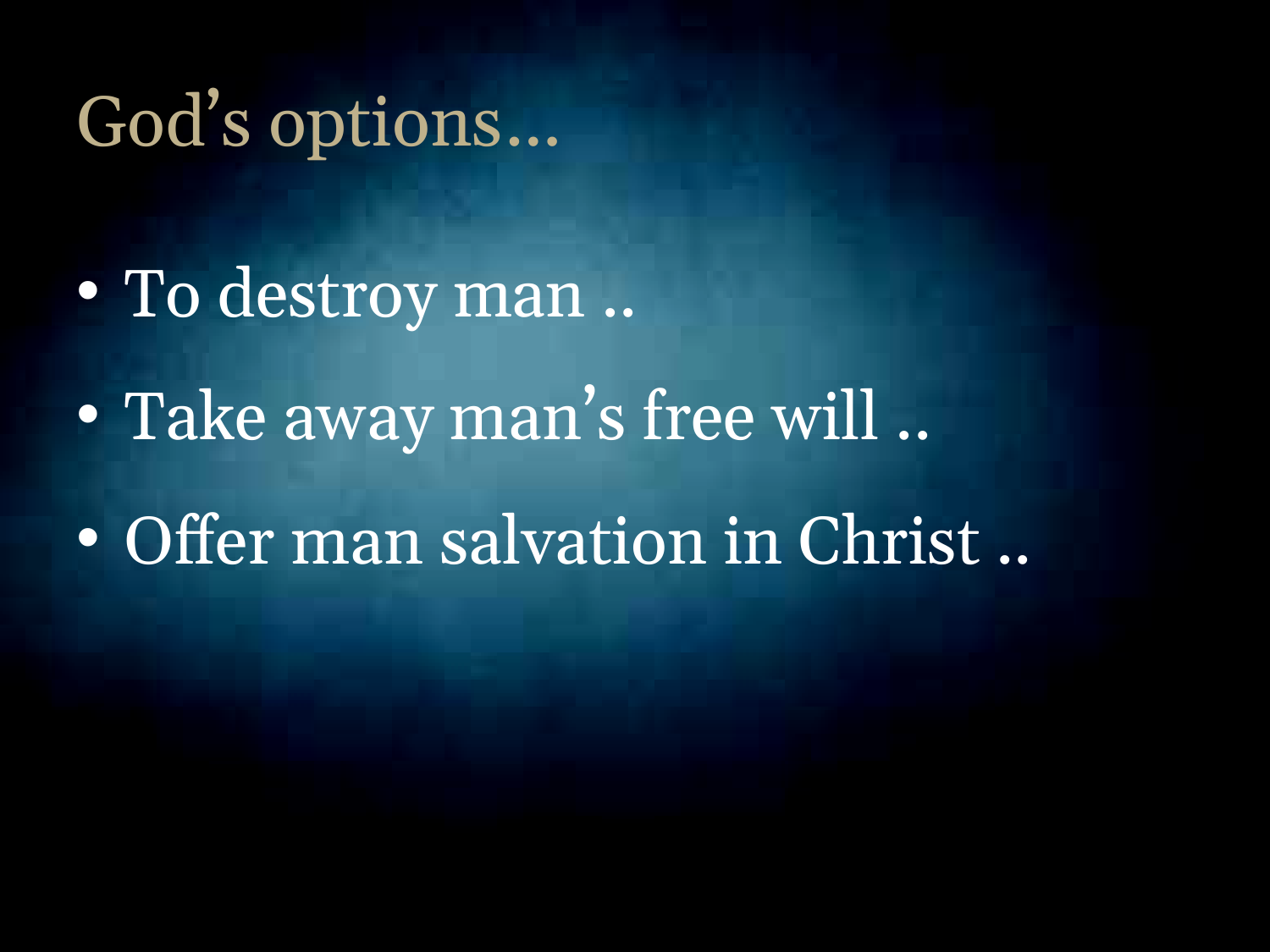

# God’s options…
To destroy man ..

Take away man’s free will ..

Offer man salvation in Christ ..